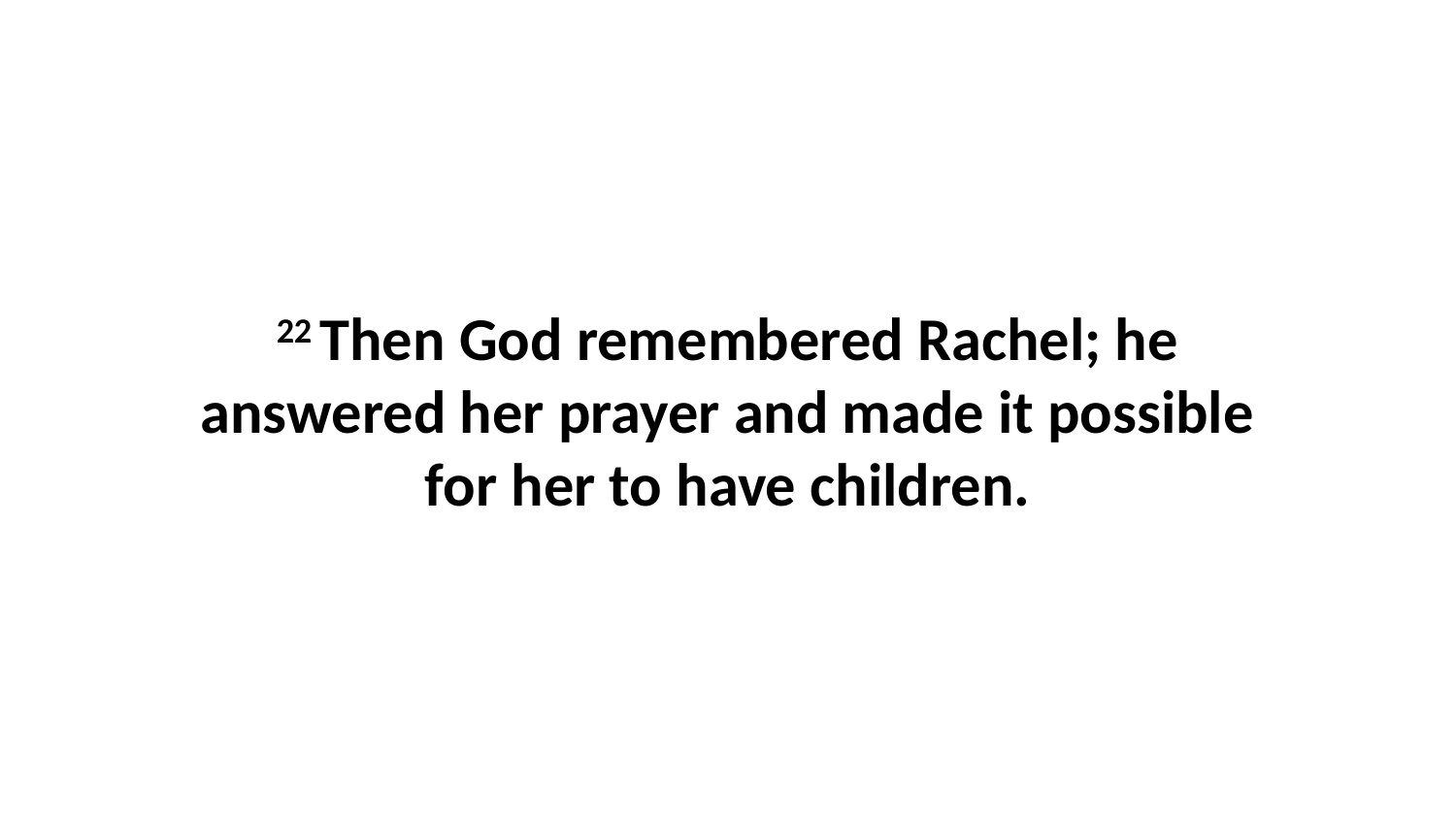

22 Then God remembered Rachel; he answered her prayer and made it possible for her to have children.